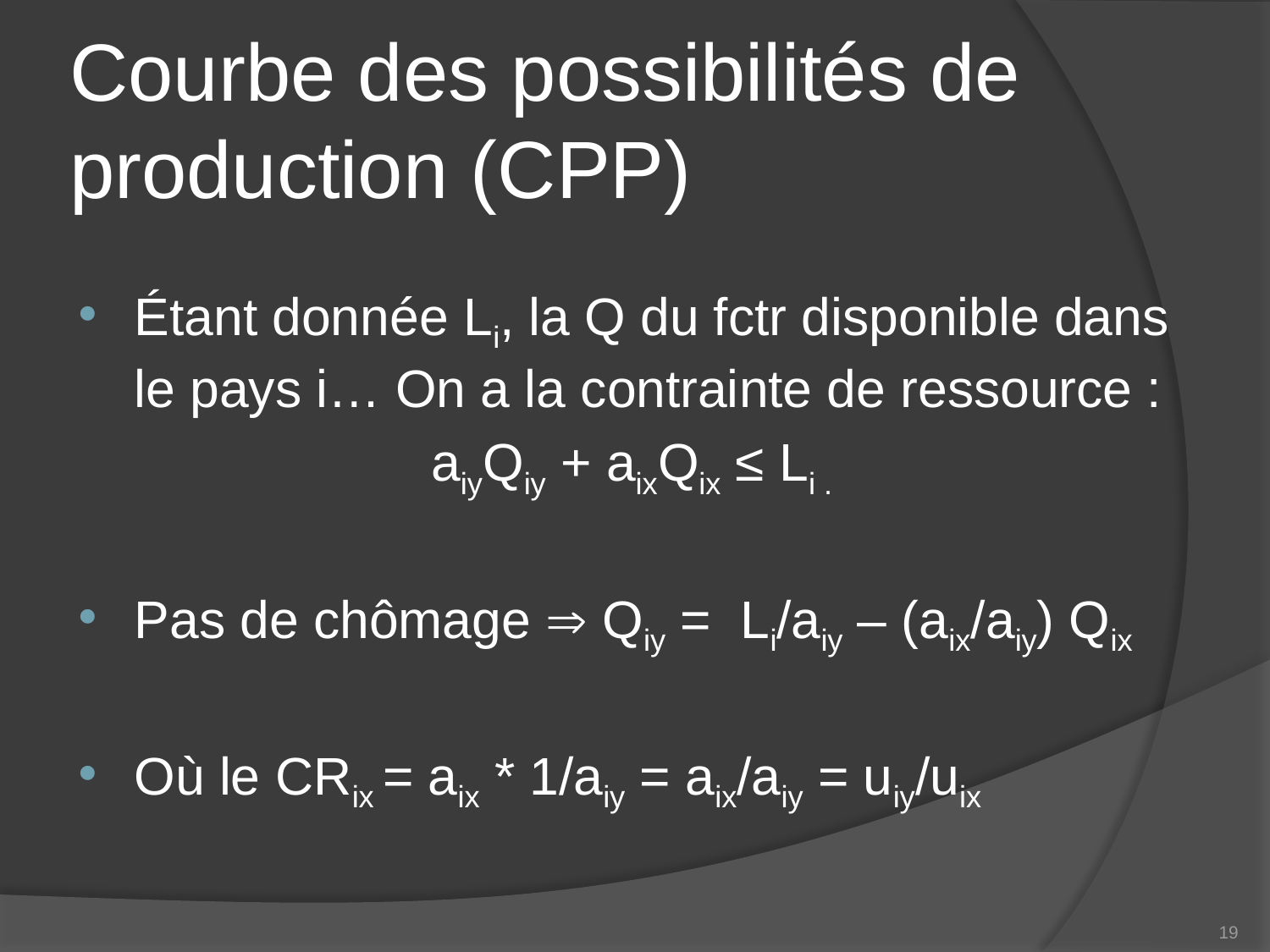

# Courbe des possibilités de production (CPP)
Étant donnée Li, la Q du fctr disponible dans le pays i… On a la contrainte de ressource :
aiyQiy + aixQix ≤ Li .

Pas de chômage ⇒ Qiy =  Li/aiy – (aix/aiy) Qix

Où le CRix = aix * 1/aiy = aix/aiy = uiy/uix

19